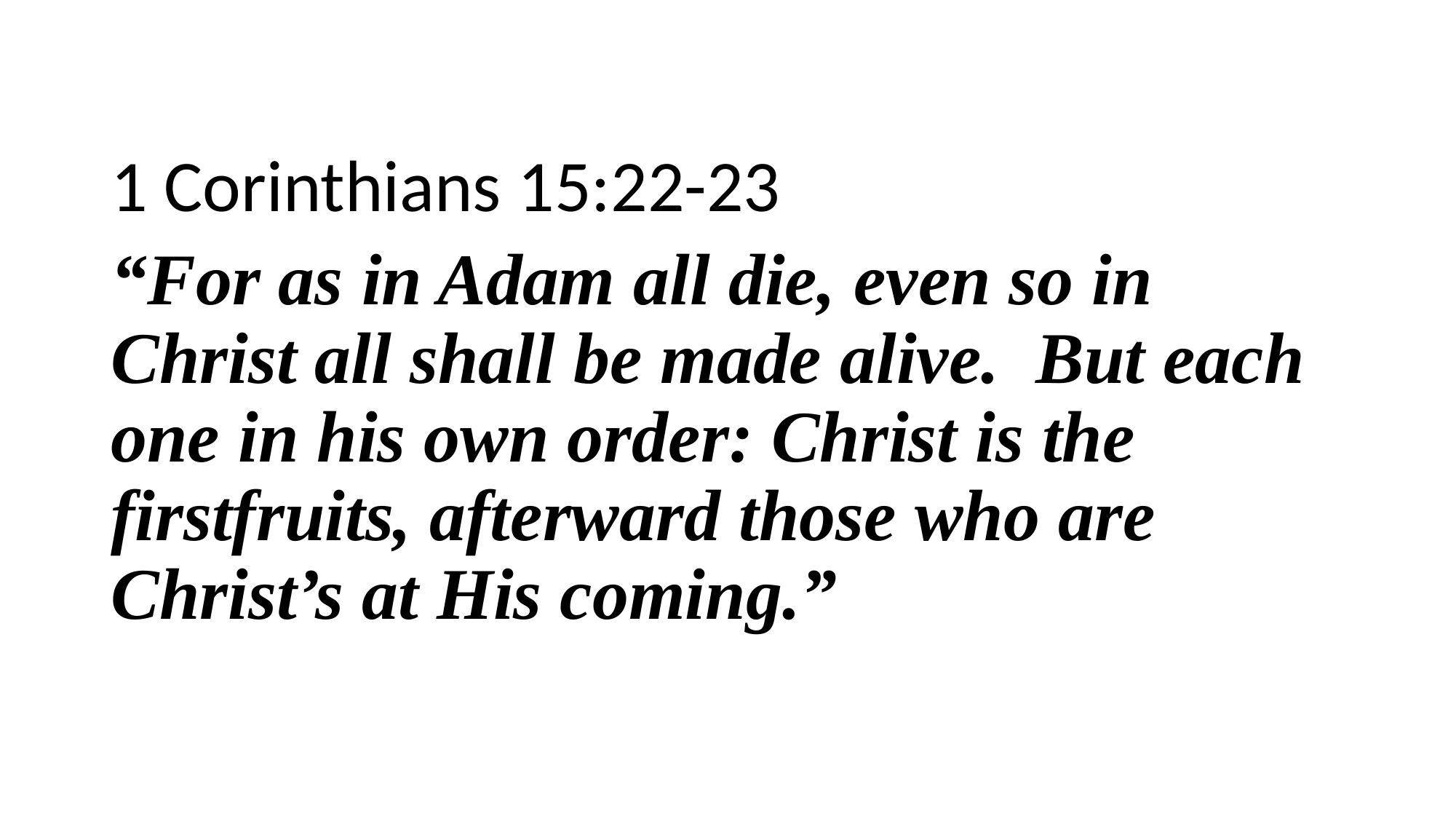

1 Corinthians 15:22-23
“For as in Adam all die, even so in Christ all shall be made alive.  But each one in his own order: Christ is the firstfruits, afterward those who are Christ’s at His coming.”